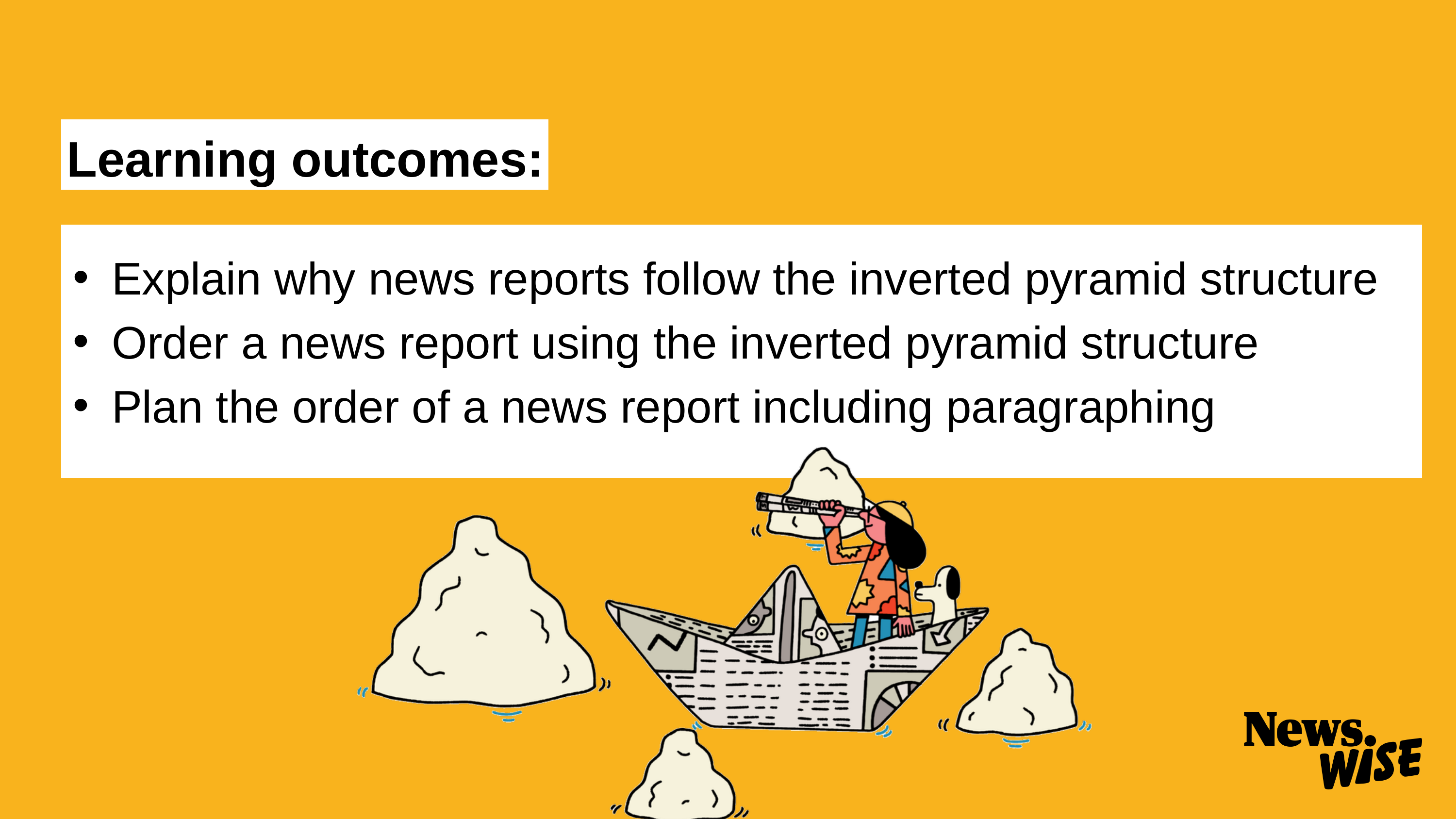

Learning outcomes:

Explain why news reports follow the inverted pyramid structure
Order a news report using the inverted pyramid structure
Plan the order of a news report including paragraphing